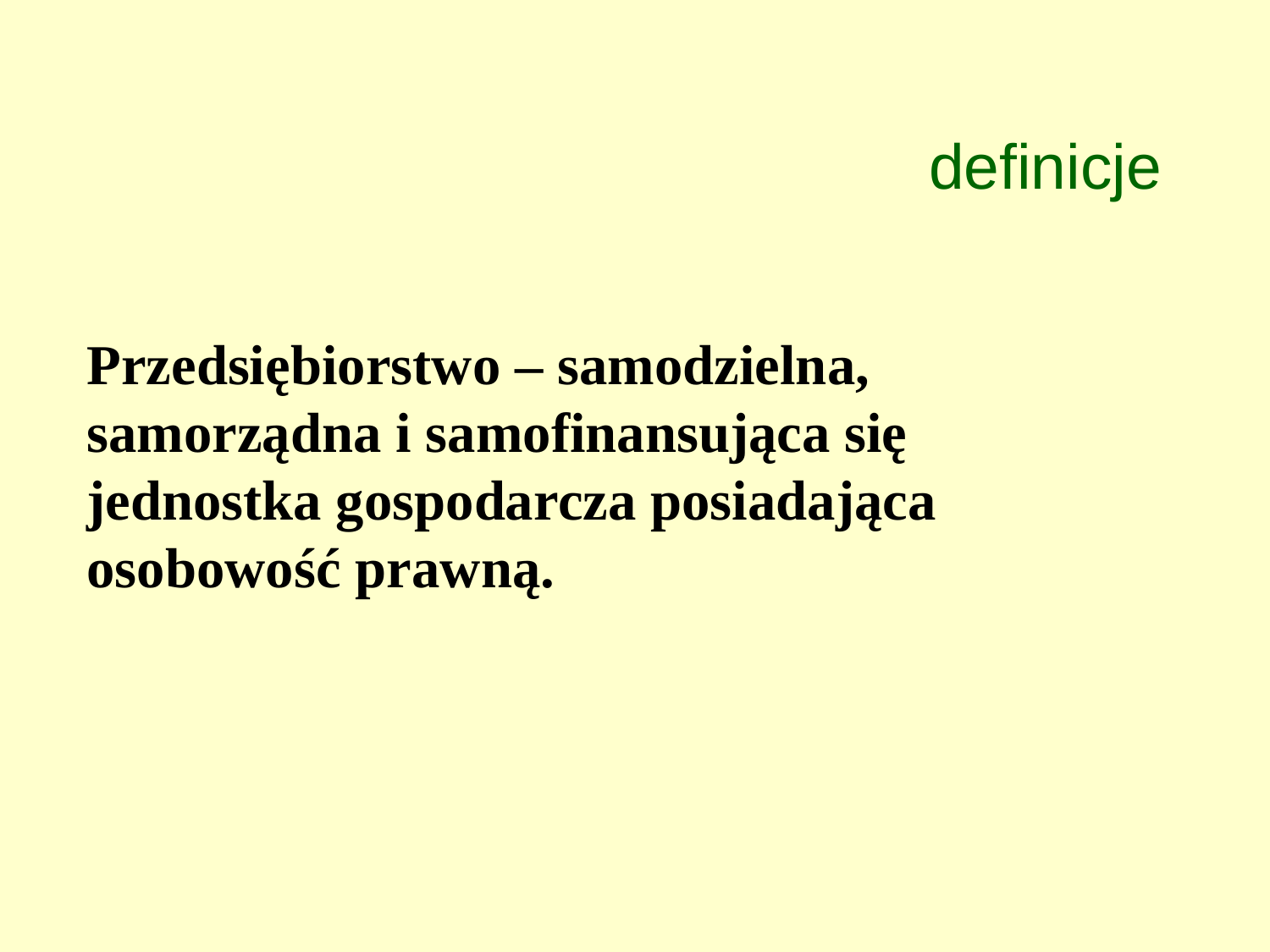

definicje
Przedsiębiorstwo – samodzielna, samorządna i samofinansująca się jednostka gospodarcza posiadająca osobowość prawną.